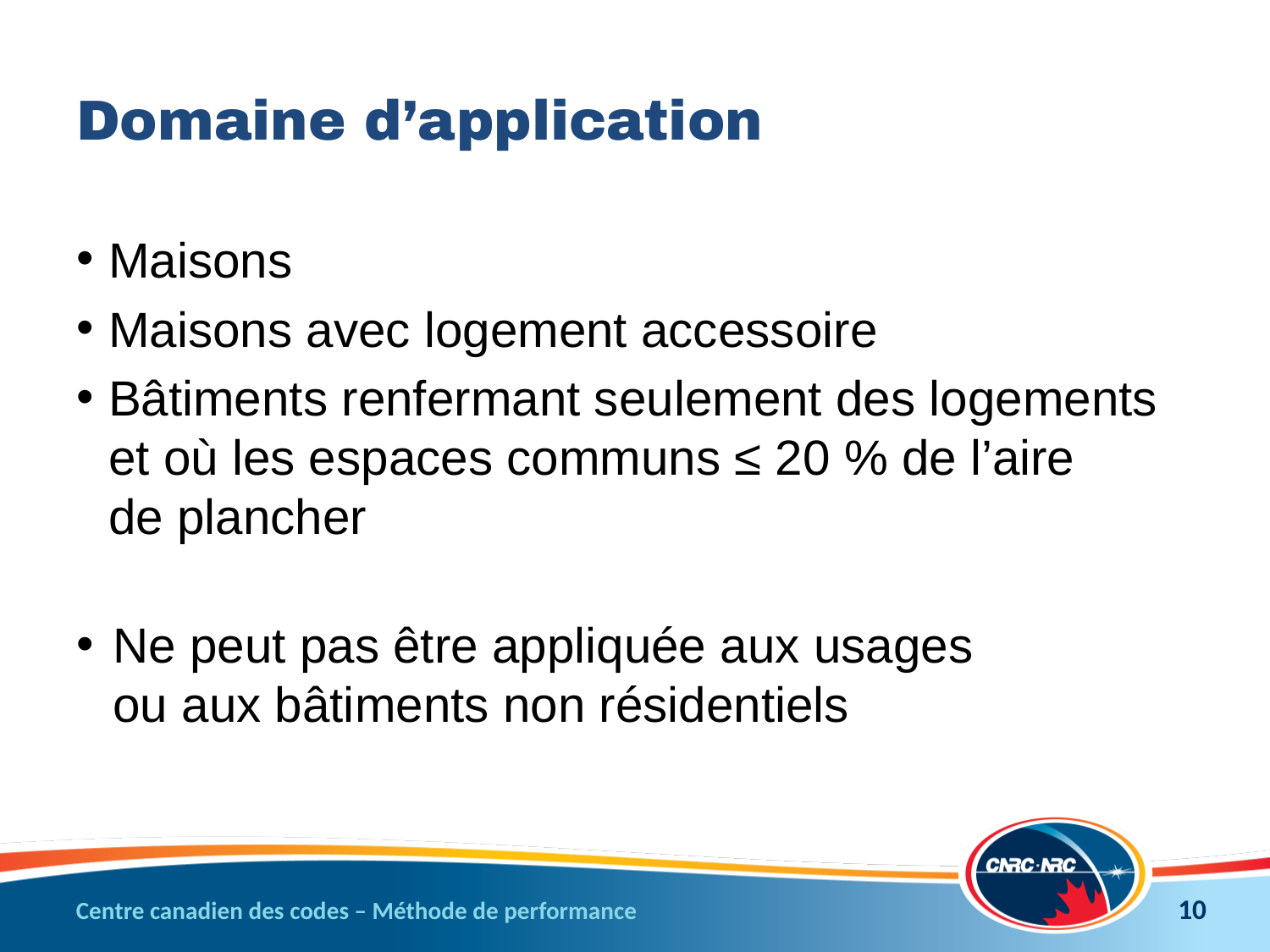

# Domaine d’application
Maisons
Maisons avec logement accessoire
Bâtiments renfermant seulement des logements et où les espaces communs ≤ 20 % de l’aire
de plancher
Ne peut pas être appliquée aux usages
ou aux bâtiments non résidentiels
10